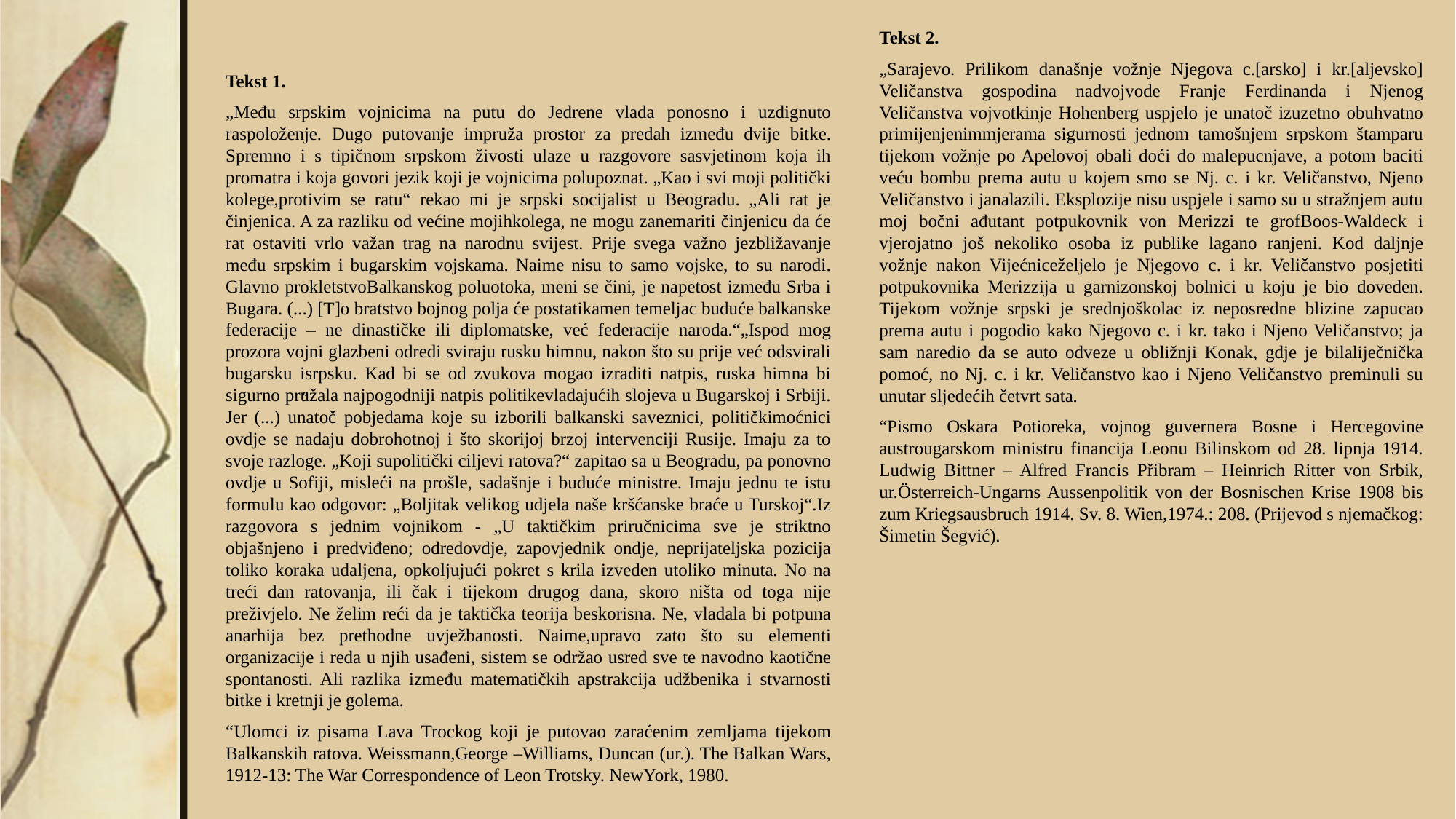

Tekst 2.
„Sarajevo. Prilikom današnje vožnje Njegova c.[arsko] i kr.[aljevsko] Veličanstva gospodina nadvojvode Franje Ferdinanda i Njenog Veličanstva vojvotkinje Hohenberg uspjelo je unatoč izuzetno obuhvatno primijenjenimmjerama sigurnosti jednom tamošnjem srpskom štamparu tijekom vožnje po Apelovoj obali doći do malepucnjave, a potom baciti veću bombu prema autu u kojem smo se Nj. c. i kr. Veličanstvo, Njeno Veličanstvo i janalazili. Eksplozije nisu uspjele i samo su u stražnjem autu moj bočni ađutant potpukovnik von Merizzi te grofBoos-Waldeck i vjerojatno još nekoliko osoba iz publike lagano ranjeni. Kod daljnje vožnje nakon Vijećniceželjelo je Njegovo c. i kr. Veličanstvo posjetiti potpukovnika Merizzija u garnizonskoj bolnici u koju je bio doveden. Tijekom vožnje srpski je srednjoškolac iz neposredne blizine zapucao prema autu i pogodio kako Njegovo c. i kr. tako i Njeno Veličanstvo; ja sam naredio da se auto odveze u obližnji Konak, gdje je bilaliječnička pomoć, no Nj. c. i kr. Veličanstvo kao i Njeno Veličanstvo preminuli su unutar sljedećih četvrt sata.
“Pismo Oskara Potioreka, vojnog guvernera Bosne i Hercegovine austrougarskom ministru financija Leonu Bilinskom od 28. lipnja 1914. Ludwig Bittner – Alfred Francis Přibram – Heinrich Ritter von Srbik, ur.Österreich-Ungarns Aussenpolitik von der Bosnischen Krise 1908 bis zum Kriegsausbruch 1914. Sv. 8. Wien,1974.: 208. (Prijevod s njemačkog: Šimetin Šegvić).

Tekst 1.
„Među srpskim vojnicima na putu do Jedrene vlada ponosno i uzdignuto raspoloženje. Dugo putovanje impruža prostor za predah između dvije bitke. Spremno i s tipičnom srpskom živosti ulaze u razgovore sasvjetinom koja ih promatra i koja govori jezik koji je vojnicima polupoznat. „Kao i svi moji politički kolege,protivim se ratu“ rekao mi je srpski socijalist u Beogradu. „Ali rat je činjenica. A za razliku od većine mojihkolega, ne mogu zanemariti činjenicu da će rat ostaviti vrlo važan trag na narodnu svijest. Prije svega važno jezbližavanje među srpskim i bugarskim vojskama. Naime nisu to samo vojske, to su narodi. Glavno prokletstvoBalkanskog poluotoka, meni se čini, je napetost između Srba i Bugara. (...) [T]o bratstvo bojnog polja će postatikamen temeljac buduće balkanske federacije – ne dinastičke ili diplomatske, već federacije naroda.“„Ispod mog prozora vojni glazbeni odredi sviraju rusku himnu, nakon što su prije već odsvirali bugarsku isrpsku. Kad bi se od zvukova mogao izraditi natpis, ruska himna bi sigurno pružala najpogodniji natpis politikevladajućih slojeva u Bugarskoj i Srbiji. Jer (...) unatoč pobjedama koje su izborili balkanski saveznici, političkimoćnici ovdje se nadaju dobrohotnoj i što skorijoj brzoj intervenciji Rusije. Imaju za to svoje razloge. „Koji supolitički ciljevi ratova?“ zapitao sa u Beogradu, pa ponovno ovdje u Sofiji, misleći na prošle, sadašnje i buduće ministre. Imaju jednu te istu formulu kao odgovor: „Boljitak velikog udjela naše kršćanske braće u Turskoj“.Iz razgovora s jednim vojnikom - „U taktičkim priručnicima sve je striktno objašnjeno i predviđeno; odredovdje, zapovjednik ondje, neprijateljska pozicija toliko koraka udaljena, opkoljujući pokret s krila izveden utoliko minuta. No na treći dan ratovanja, ili čak i tijekom drugog dana, skoro ništa od toga nije preživjelo. Ne želim reći da je taktička teorija beskorisna. Ne, vladala bi potpuna anarhija bez prethodne uvježbanosti. Naime,upravo zato što su elementi organizacije i reda u njih usađeni, sistem se održao usred sve te navodno kaotične spontanosti. Ali razlika između matematičkih apstrakcija udžbenika i stvarnosti bitke i kretnji je golema.
“Ulomci iz pisama Lava Trockog koji je putovao zaraćenim zemljama tijekom Balkanskih ratova. Weissmann,George –Williams, Duncan (ur.). The Balkan Wars, 1912-13: The War Correspondence of Leon Trotsky. NewYork, 1980.

„